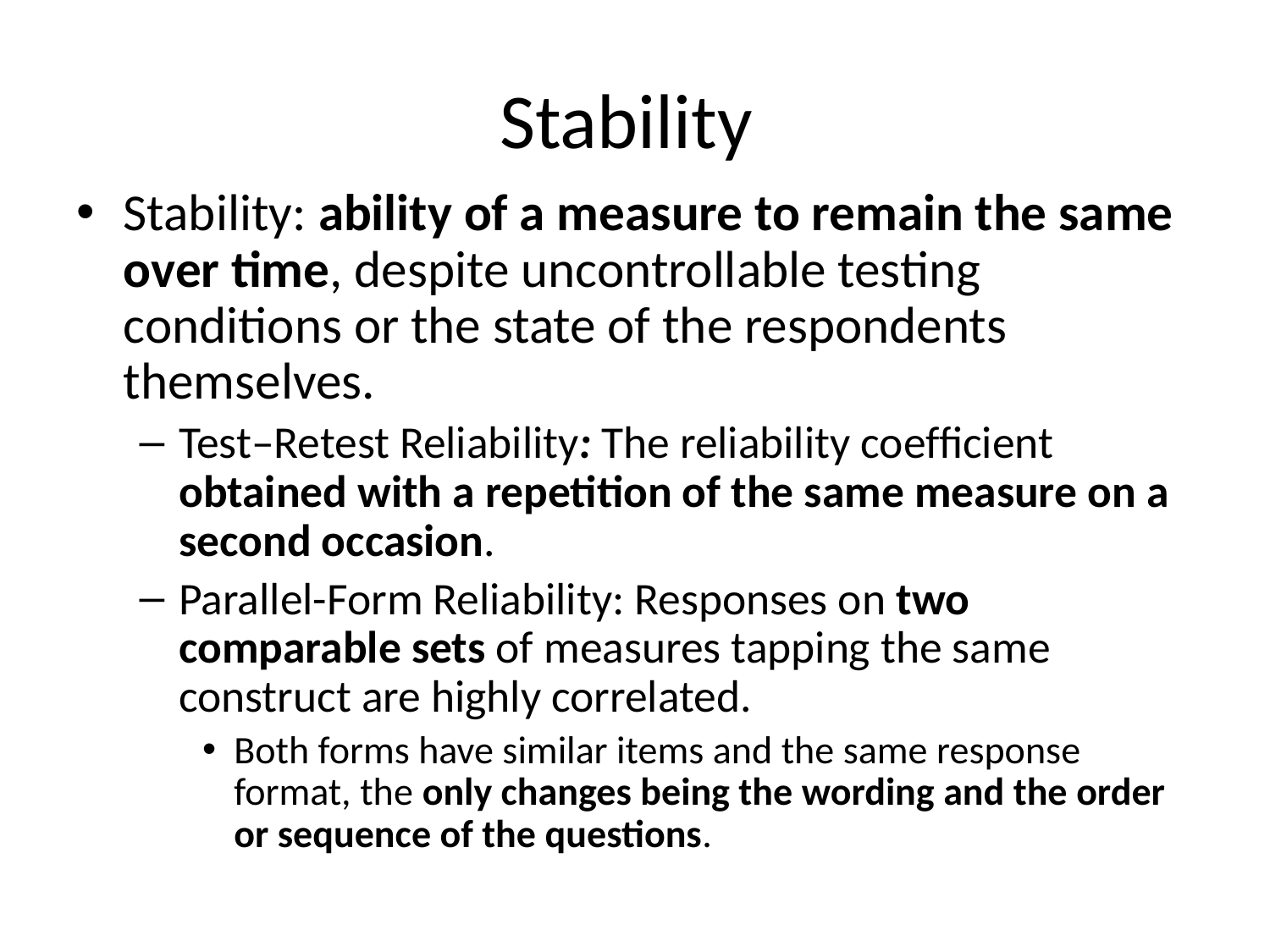

# Stability
Stability: ability of a measure to remain the same over time, despite uncontrollable testing conditions or the state of the respondents themselves.
Test–Retest Reliability: The reliability coefﬁcient obtained with a repetition of the same measure on a second occasion.
Parallel-Form Reliability: Responses on two comparable sets of measures tapping the same construct are highly correlated.
Both forms have similar items and the same response format, the only changes being the wording and the order or sequence of the questions.